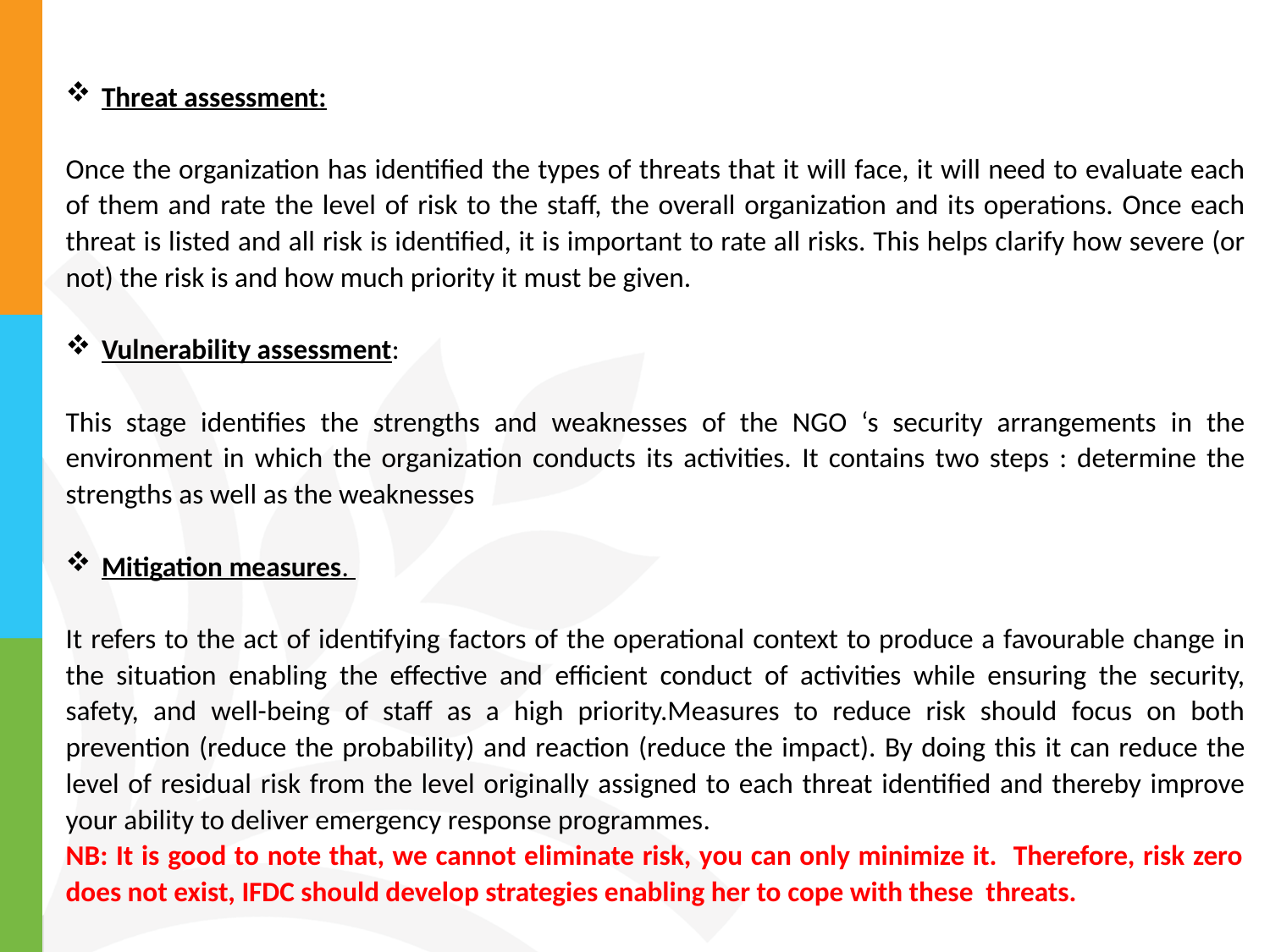

Threat assessment:

Once the organization has identified the types of threats that it will face, it will need to evaluate each of them and rate the level of risk to the staff, the overall organization and its operations. Once each threat is listed and all risk is identified, it is important to rate all risks. This helps clarify how severe (or not) the risk is and how much priority it must be given.

Vulnerability assessment:

This stage identifies the strengths and weaknesses of the NGO ‘s security arrangements in the environment in which the organization conducts its activities. It contains two steps : determine the strengths as well as the weaknesses

Mitigation measures.

It refers to the act of identifying factors of the operational context to produce a favourable change in the situation enabling the effective and efficient conduct of activities while ensuring the security, safety, and well-being of staff as a high priority.Measures to reduce risk should focus on both prevention (reduce the probability) and reaction (reduce the impact). By doing this it can reduce the level of residual risk from the level originally assigned to each threat identified and thereby improve your ability to deliver emergency response programmes.
NB: It is good to note that, we cannot eliminate risk, you can only minimize it.  Therefore, risk zero does not exist, IFDC should develop strategies enabling her to cope with these  threats.
10